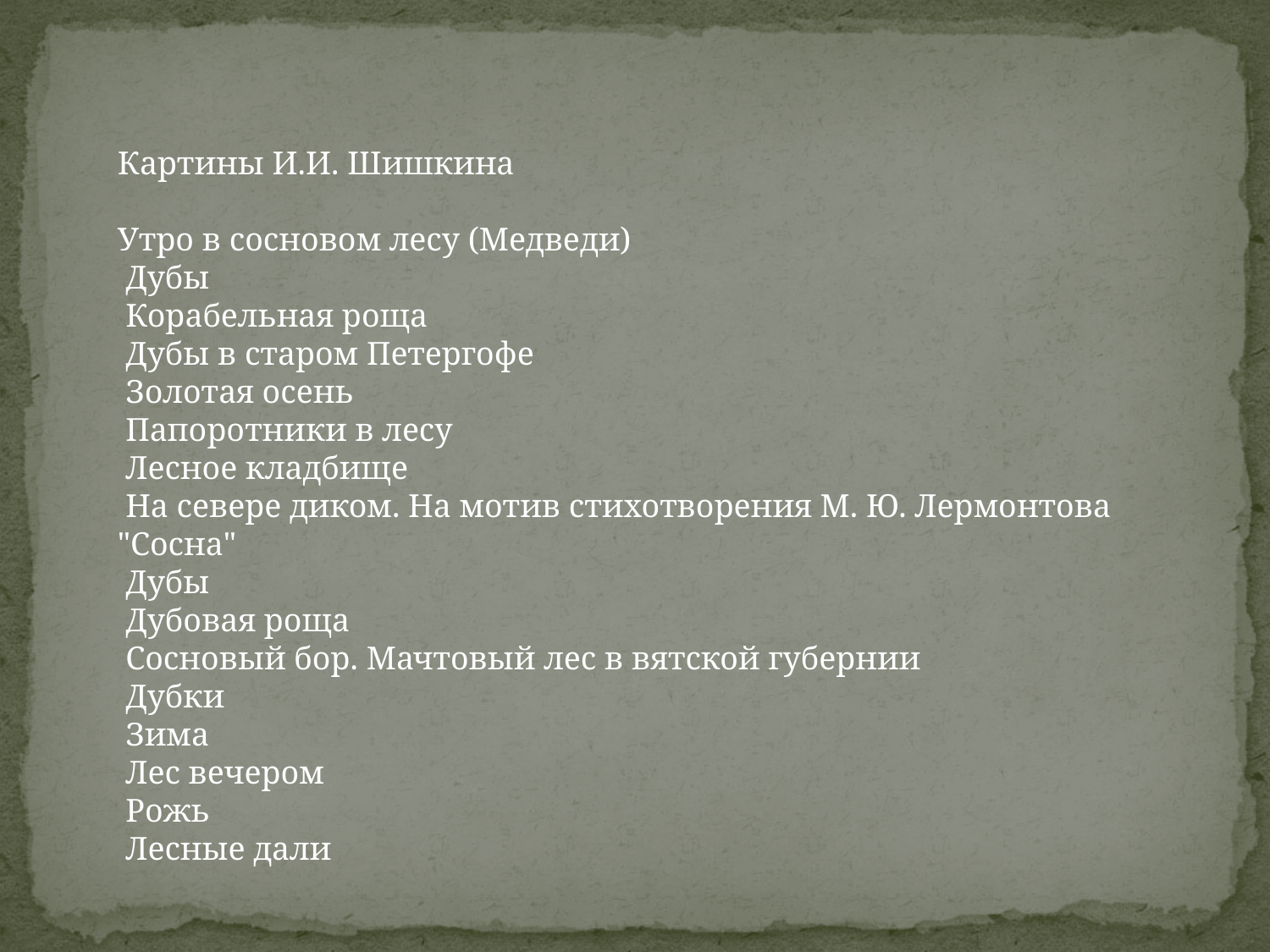

Картины И.И. Шишкина

Утро в сосновом лесу (Медведи)
 Дубы
 Корабельная роща
 Дубы в старом Петергофе
 Золотая осень
 Папоротники в лесу
 Лесное кладбище
 На севере диком. На мотив стихотворения М. Ю. Лермонтова "Сосна"
 Дубы
 Дубовая роща
 Сосновый бор. Мачтовый лес в вятской губернии
 Дубки
 Зима
 Лес вечером
 Рожь
 Лесные дали